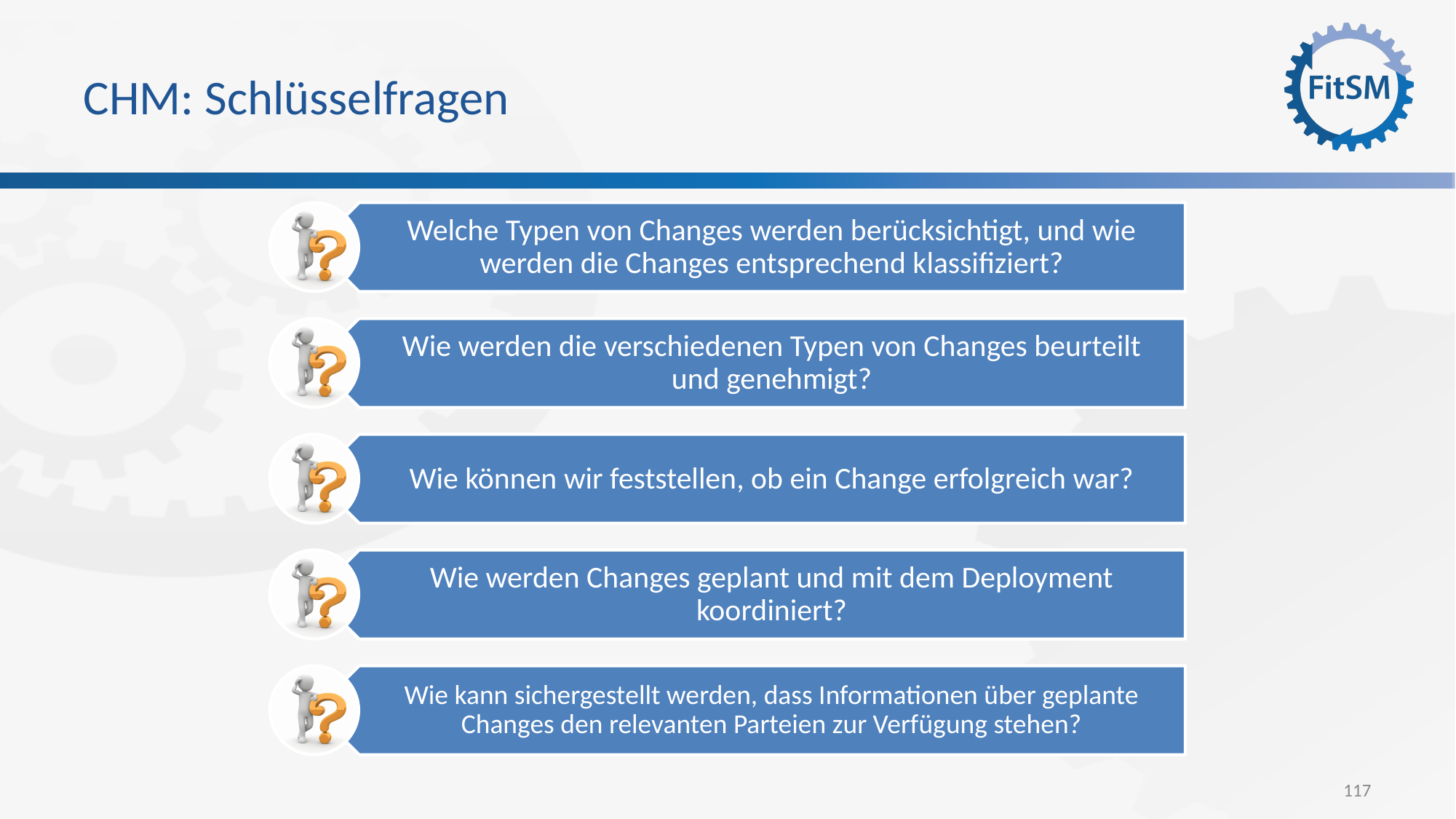

# CHM: Schlüsselfragen

Welche Typen von Changes werden berücksichtigt, und wie werden die Changes entsprechend klassifiziert?

Wie werden die verschiedenen Typen von Changes beurteilt und genehmigt?

Wie können wir feststellen, ob ein Change erfolgreich war?

Wie werden Changes geplant und mit dem Deployment koordiniert?

Wie kann sichergestellt werden, dass Informationen über geplante Changes den relevanten Parteien zur Verfügung stehen?
117